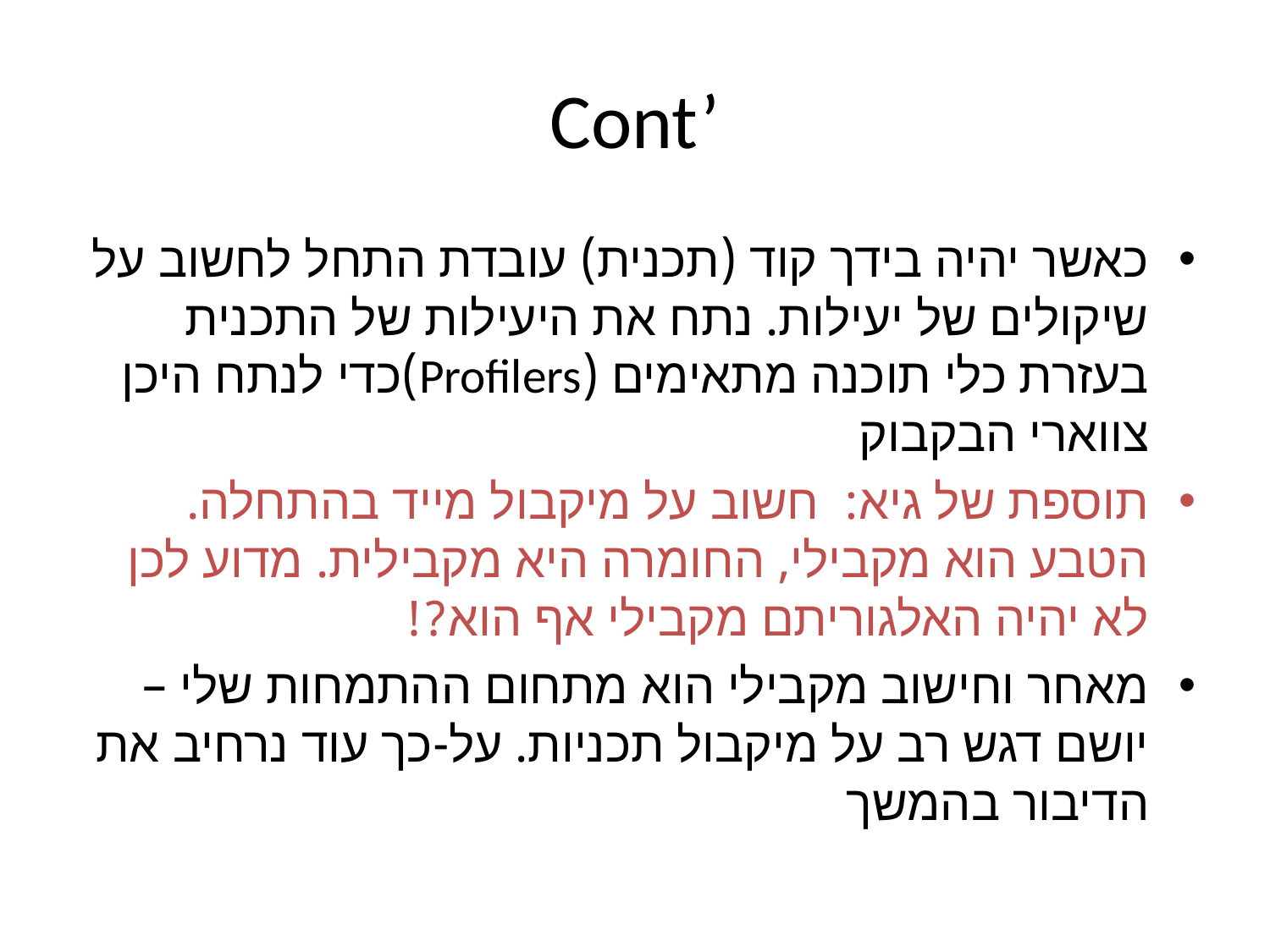

# Cont’
כאשר יהיה בידך קוד (תכנית) עובדת התחל לחשוב על שיקולים של יעילות. נתח את היעילות של התכנית בעזרת כלי תוכנה מתאימים (Profilers)כדי לנתח היכן צווארי הבקבוק
תוספת של גיא:  חשוב על מיקבול מייד בהתחלה. הטבע הוא מקבילי, החומרה היא מקבילית. מדוע לכן לא יהיה האלגוריתם מקבילי אף הוא?!
מאחר וחישוב מקבילי הוא מתחום ההתמחות שלי – יושם דגש רב על מיקבול תכניות. על-כך עוד נרחיב את הדיבור בהמשך